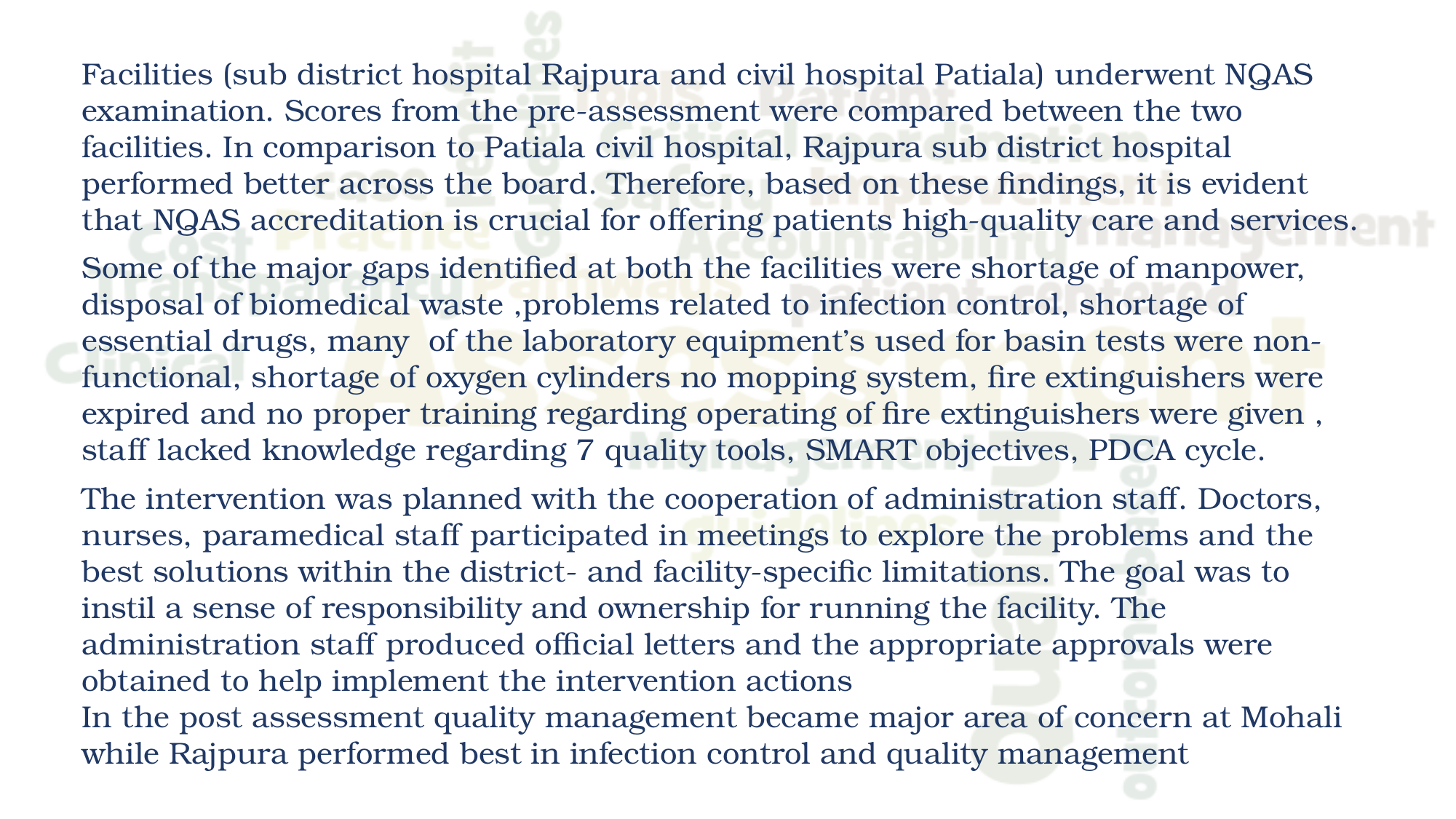

Facilities (sub district hospital Rajpura and civil hospital Patiala) underwent NQAS examination. Scores from the pre-assessment were compared between the two facilities. In comparison to Patiala civil hospital, Rajpura sub district hospital performed better across the board. Therefore, based on these findings, it is evident that NQAS accreditation is crucial for offering patients high-quality care and services.
Some of the major gaps identified at both the facilities were shortage of manpower, disposal of biomedical waste ,problems related to infection control, shortage of essential drugs, many  of the laboratory equipment’s used for basin tests were non-functional, shortage of oxygen cylinders no mopping system, fire extinguishers were expired and no proper training regarding operating of fire extinguishers were given , staff lacked knowledge regarding 7 quality tools, SMART objectives, PDCA cycle.
The intervention was planned with the cooperation of administration staff. Doctors, nurses, paramedical staff participated in meetings to explore the problems and the best solutions within the district- and facility-specific limitations. The goal was to instil a sense of responsibility and ownership for running the facility. The administration staff produced official letters and the appropriate approvals were obtained to help implement the intervention actions
In the post assessment quality management became major area of concern at Mohali while Rajpura performed best in infection control and quality management